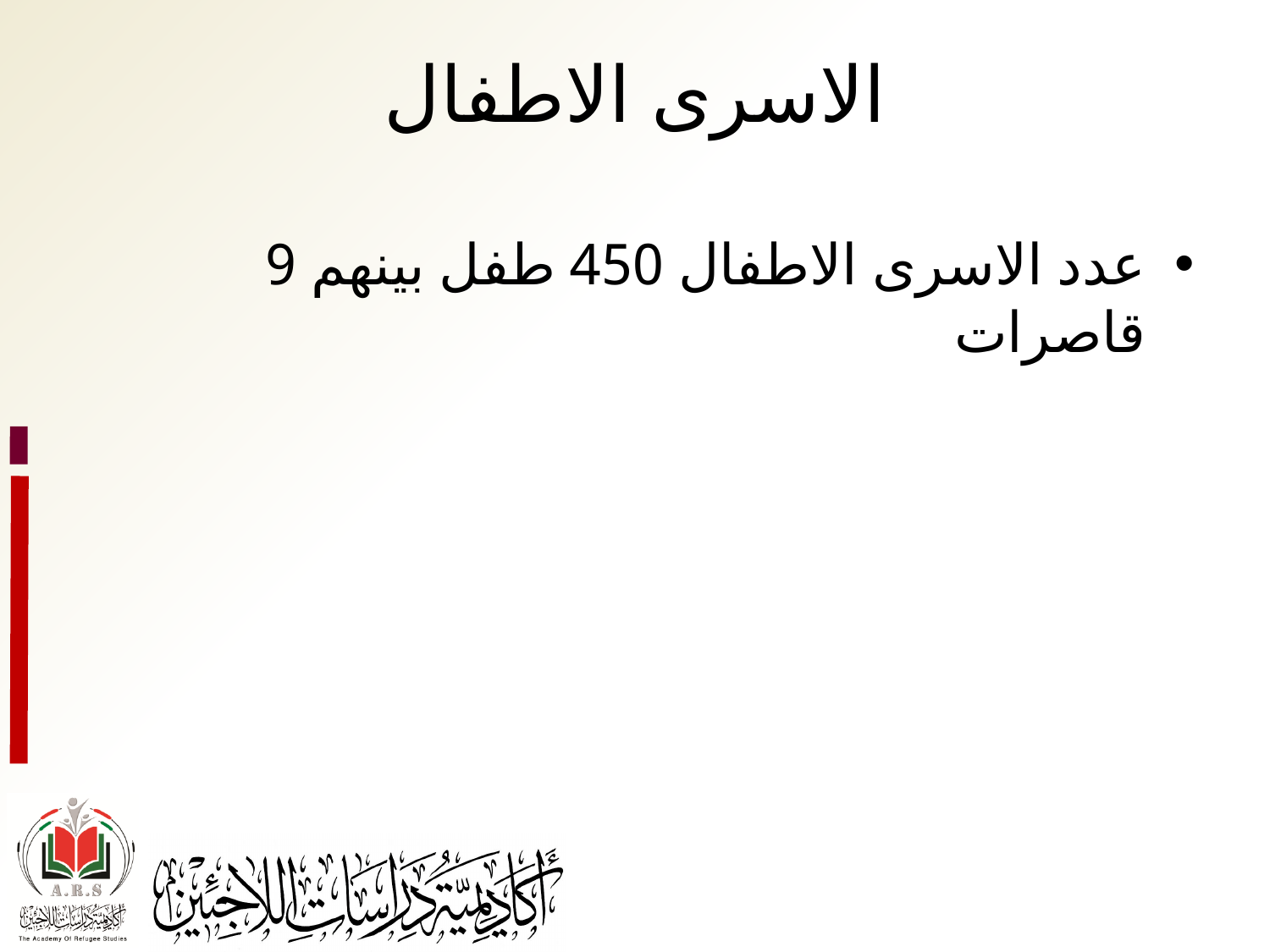

# الاسرى الاطفال
عدد الاسرى الاطفال 450 طفل بينهم 9 قاصرات